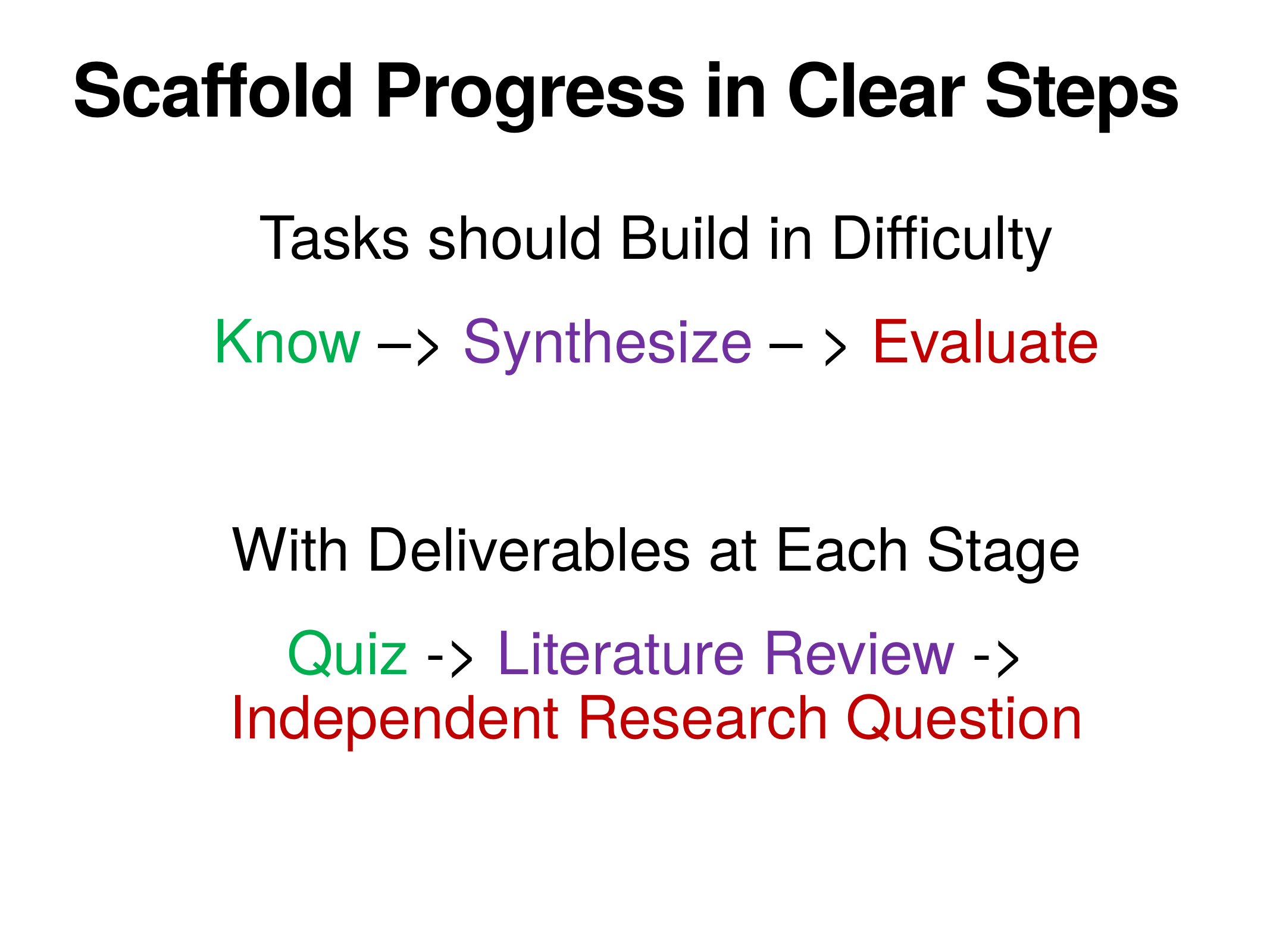

# Scaffold Progress in Clear Steps
Tasks should Build in Difficulty
Know –> Synthesize – > Evaluate

With Deliverables at Each Stage
Quiz -> Literature Review -> Independent Research Question